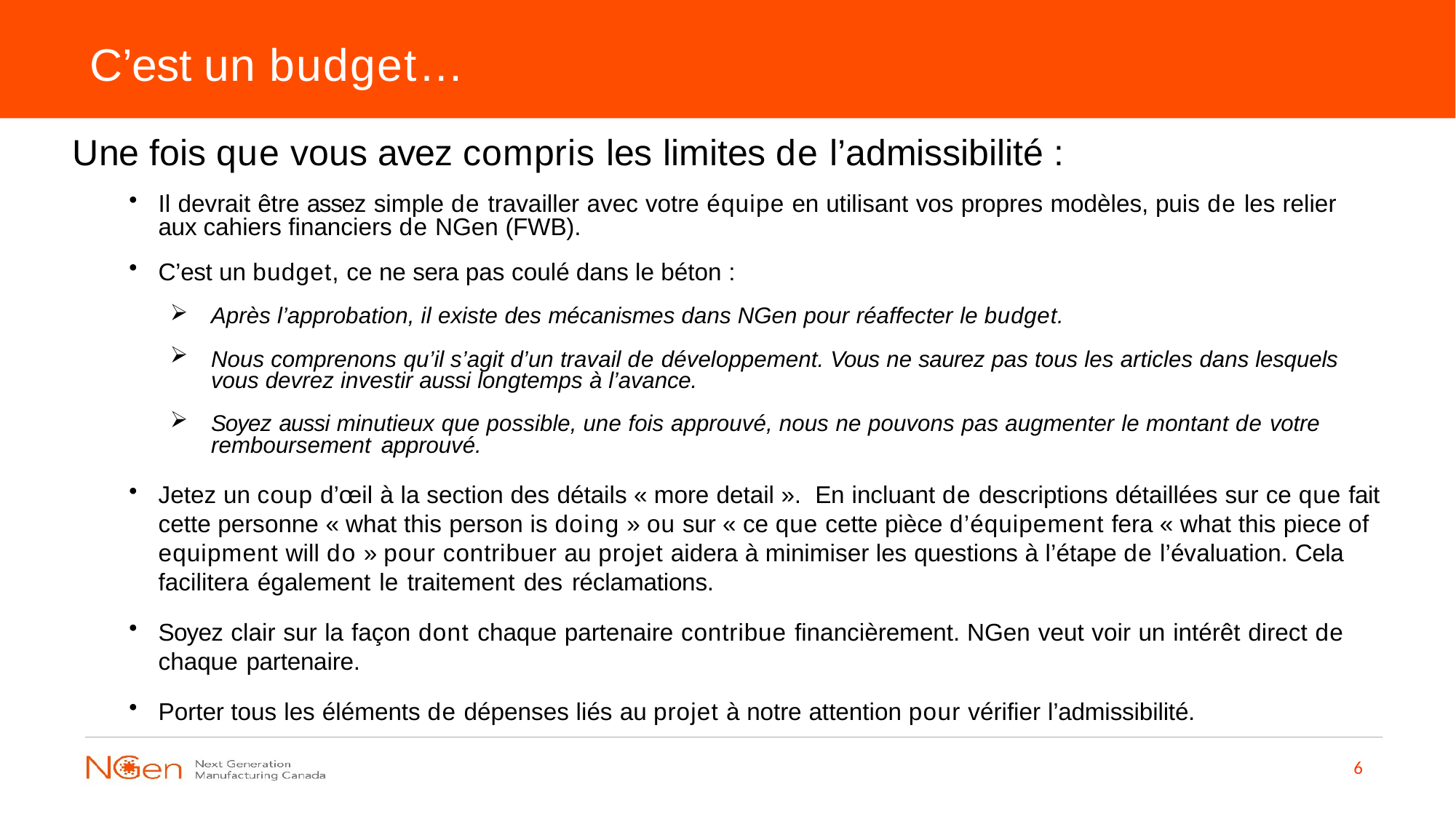

# C’est un budget…
Une fois que vous avez compris les limites de l’admissibilité :
Il devrait être assez simple de travailler avec votre équipe en utilisant vos propres modèles, puis de les relier aux cahiers financiers de NGen (FWB).
C’est un budget, ce ne sera pas coulé dans le béton :
Après l’approbation, il existe des mécanismes dans NGen pour réaffecter le budget.
Nous comprenons qu’il s’agit d’un travail de développement. Vous ne saurez pas tous les articles dans lesquels vous devrez investir aussi longtemps à l’avance.
Soyez aussi minutieux que possible, une fois approuvé, nous ne pouvons pas augmenter le montant de votre remboursement approuvé.
Jetez un coup d’œil à la section des détails « more detail ». En incluant de descriptions détaillées sur ce que fait cette personne « what this person is doing » ou sur « ce que cette pièce d’équipement fera « what this piece of equipment will do » pour contribuer au projet aidera à minimiser les questions à l’étape de l’évaluation. Cela facilitera également le traitement des réclamations.
Soyez clair sur la façon dont chaque partenaire contribue financièrement. NGen veut voir un intérêt direct de chaque partenaire.
Porter tous les éléments de dépenses liés au projet à notre attention pour vérifier l’admissibilité.
6